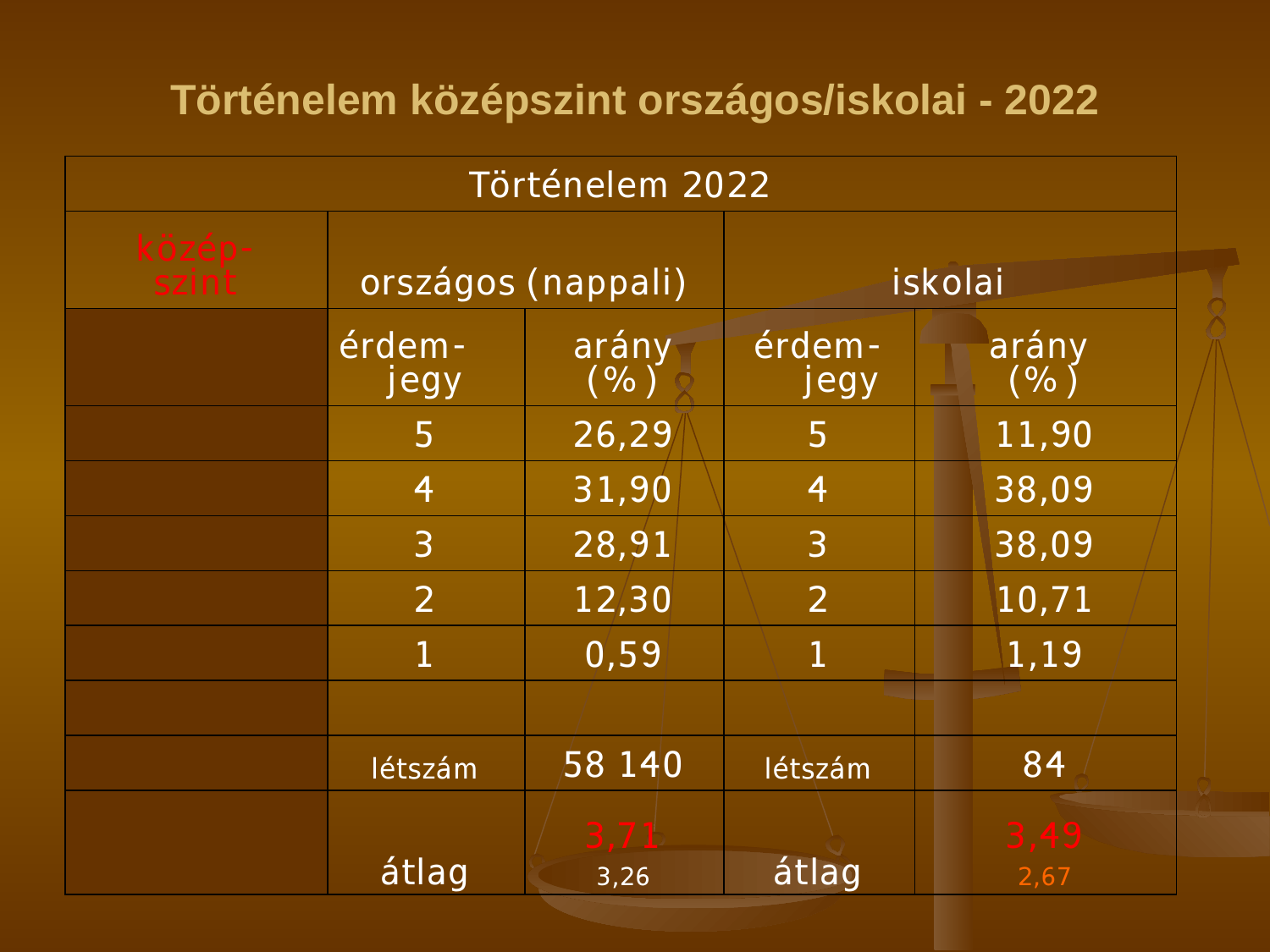

# Történelem középszint országos/iskolai - 2022
| Történelem 2022 |  |  |  |  |
| --- | --- | --- | --- | --- |
| közép- szint | országos (nappali) |  | iskolai |  |
|  | érdem- jegy | arány (%) | érdem-jegy | arány (%) |
|  | 5 | 26,29 | 5 | 11,90 |
|  | 4 | 31,90 | 4 | 38,09 |
|  | 3 | 28,91 | 3 | 38,09 |
|  | 2 | 12,30 | 2 | 10,71 |
|  | 1 | 0,59 | 1 | 1,19 |
|  |  |  |  |  |
|  | létszám | 58 140 | létszám | 84 |
|  | átlag | 3,71 3,26 | átlag | 3,49 2,67 |